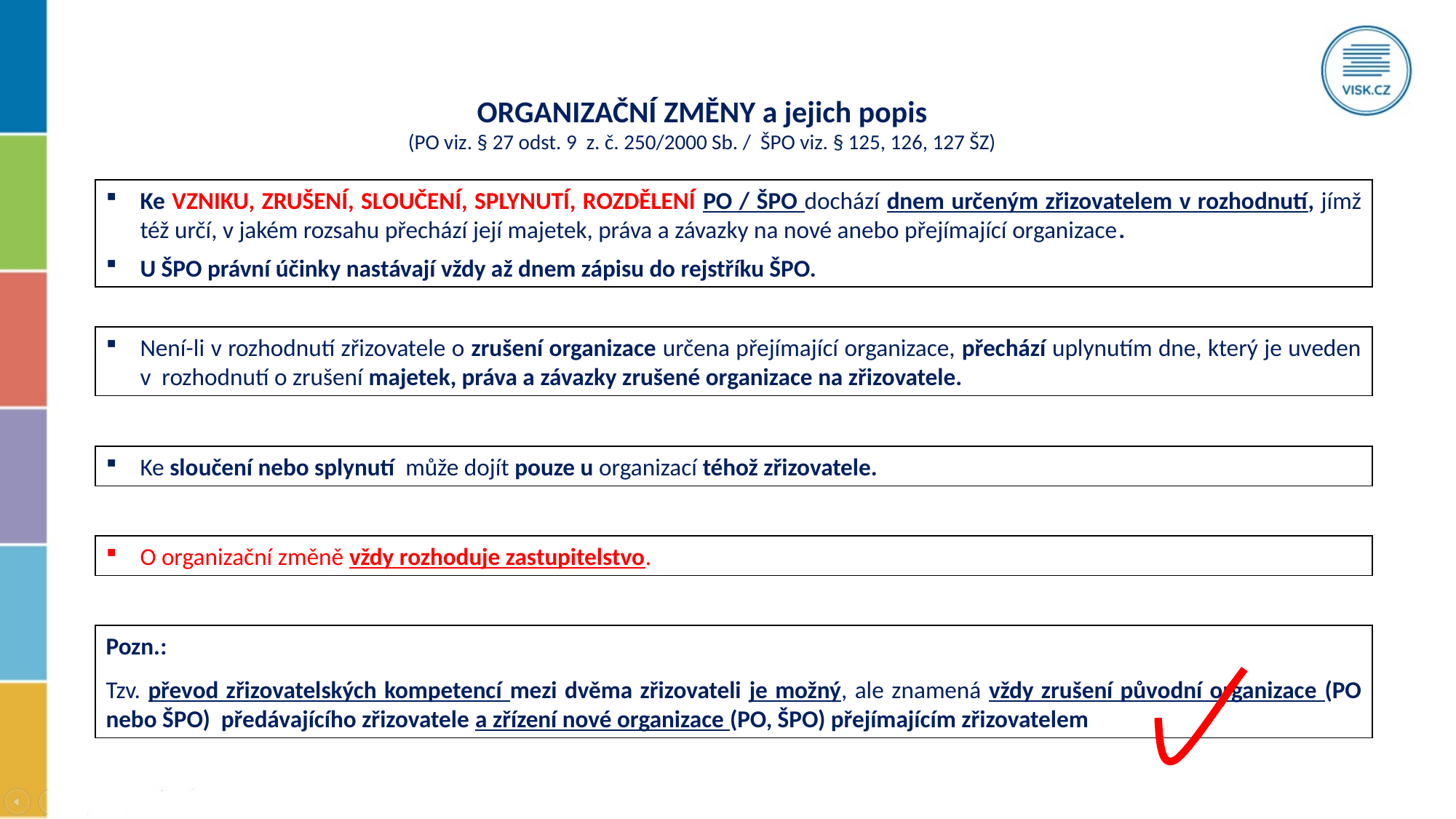

ORGANIZAČNÍ ZMĚNY a jejich popis
(PO viz. § 27 odst. 9  z. č. 250/2000 Sb. /  ŠPO viz. § 125, 126, 127 ŠZ)
Ke VZNIKU, ZRUŠENÍ, SLOUČENÍ, SPLYNUTÍ, ROZDĚLENÍ PO / ŠPO dochází dnem určeným zřizovatelem v rozhodnutí, jímž též určí, v jakém rozsahu přechází její majetek, práva a závazky na nové anebo přejímající organizace.

U ŠPO právní účinky nastávají vždy až dnem zápisu do rejstříku ŠPO.
Není-li v rozhodnutí zřizovatele o zrušení organizace určena přejímající organizace, přechází uplynutím dne, který je uveden v  rozhodnutí o zrušení majetek, práva a závazky zrušené organizace na zřizovatele.
Ke sloučení nebo splynutí  může dojít pouze u organizací téhož zřizovatele.
O organizační změně vždy rozhoduje zastupitelstvo.
Pozn.:

Tzv. převod zřizovatelských kompetencí mezi dvěma zřizovateli je možný, ale znamená vždy zrušení původní organizace (PO nebo ŠPO)  předávajícího zřizovatele a zřízení nové organizace (PO, ŠPO) přejímajícím zřizovatelem